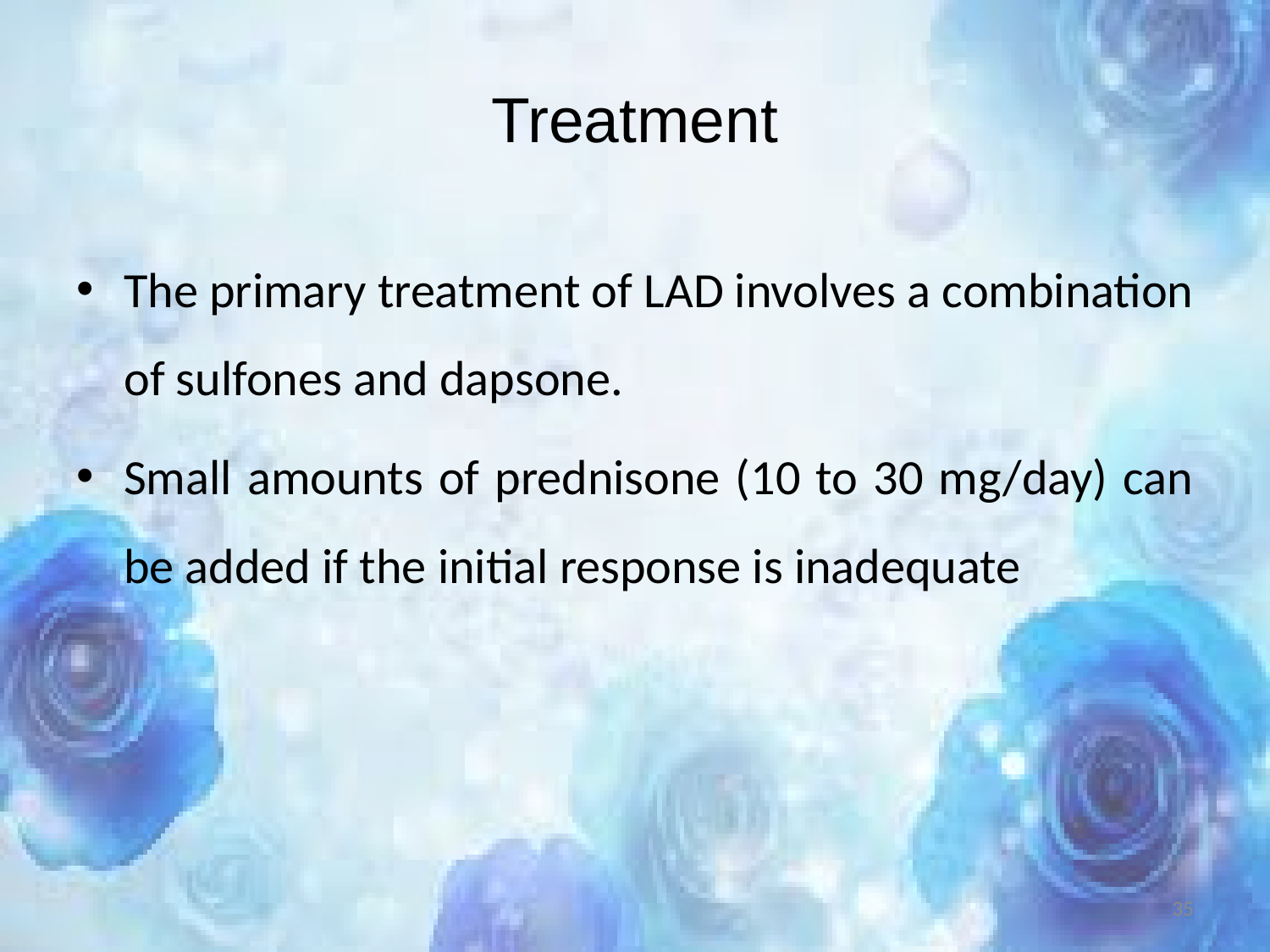

# Treatment
The primary treatment of LAD involves a combination of sulfones and dapsone.
Small amounts of prednisone (10 to 30 mg/day) can be added if the initial response is inadequate
35